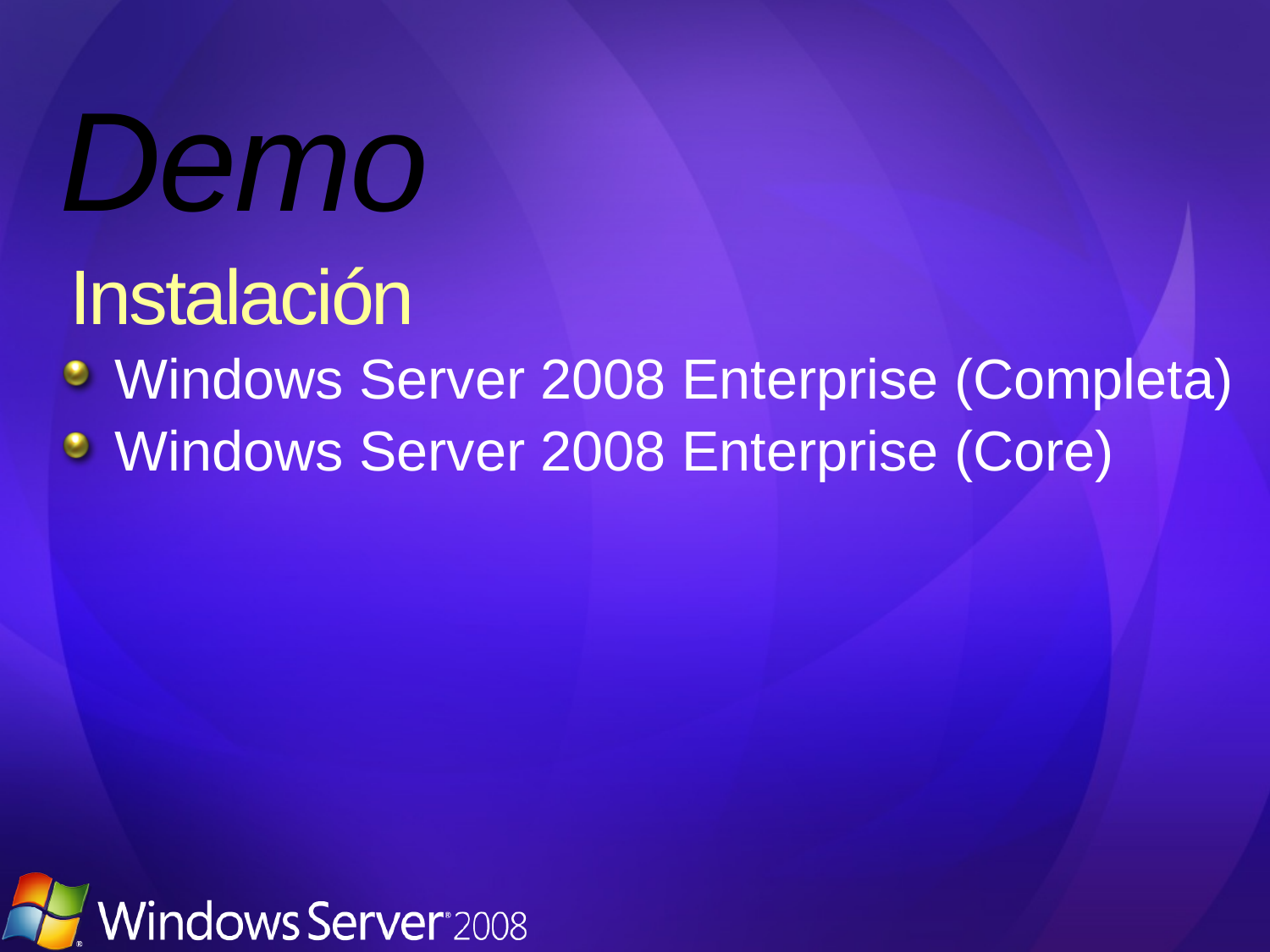

# Demo
Instalación
Windows Server 2008 Enterprise (Completa)
Windows Server 2008 Enterprise (Core)